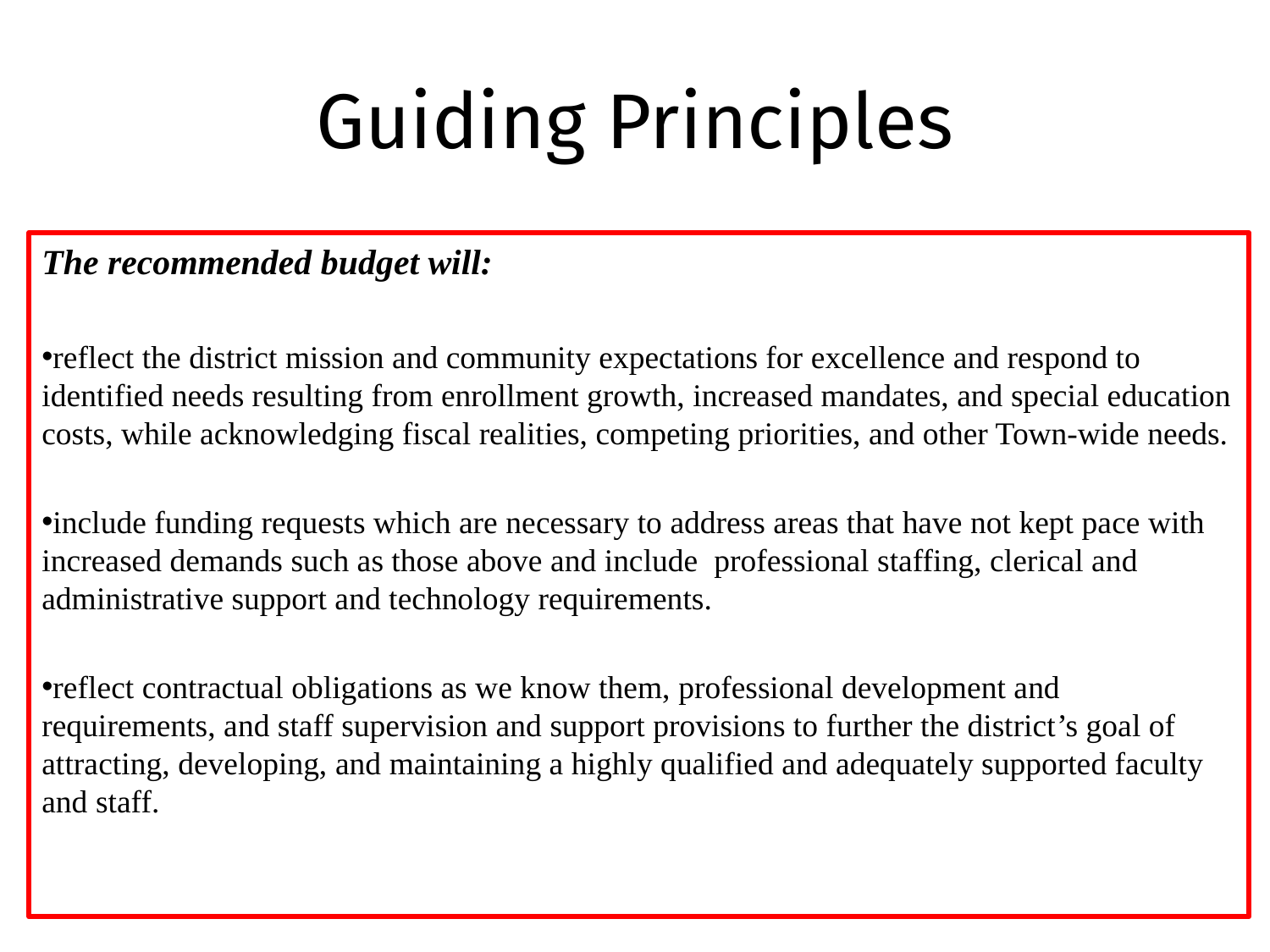

# Guiding Principles
The recommended budget will:

reflect the district mission and community expectations for excellence and respond to identified needs resulting from enrollment growth, increased mandates, and special education costs, while acknowledging fiscal realities, competing priorities, and other Town-wide needs.

include funding requests which are necessary to address areas that have not kept pace with increased demands such as those above and include  professional staffing, clerical and administrative support and technology requirements.

reflect contractual obligations as we know them, professional development and requirements, and staff supervision and support provisions to further the district’s goal of attracting, developing, and maintaining a highly qualified and adequately supported faculty and staff.